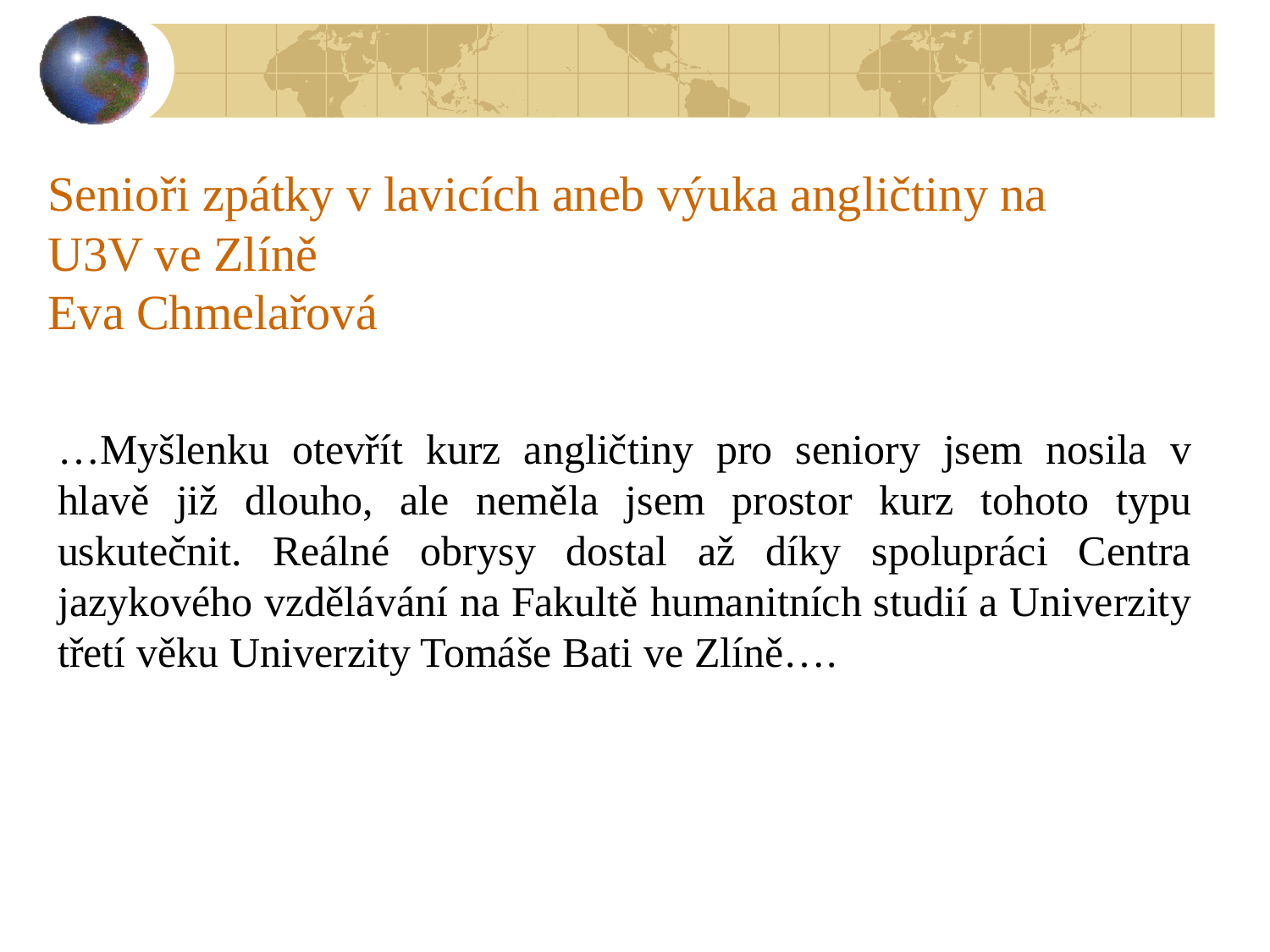

# Senioři zpátky v lavicích aneb výuka angličtiny na U3V ve Zlíně Eva Chmelařová

…Myšlenku otevřít kurz angličtiny pro seniory jsem nosila v hlavě již dlouho, ale neměla jsem prostor kurz tohoto typu uskutečnit. Reálné obrysy dostal až díky spolupráci Centra jazykového vzdělávání na Fakultě humanitních studií a Univerzity třetí věku Univerzity Tomáše Bati ve Zlíně….